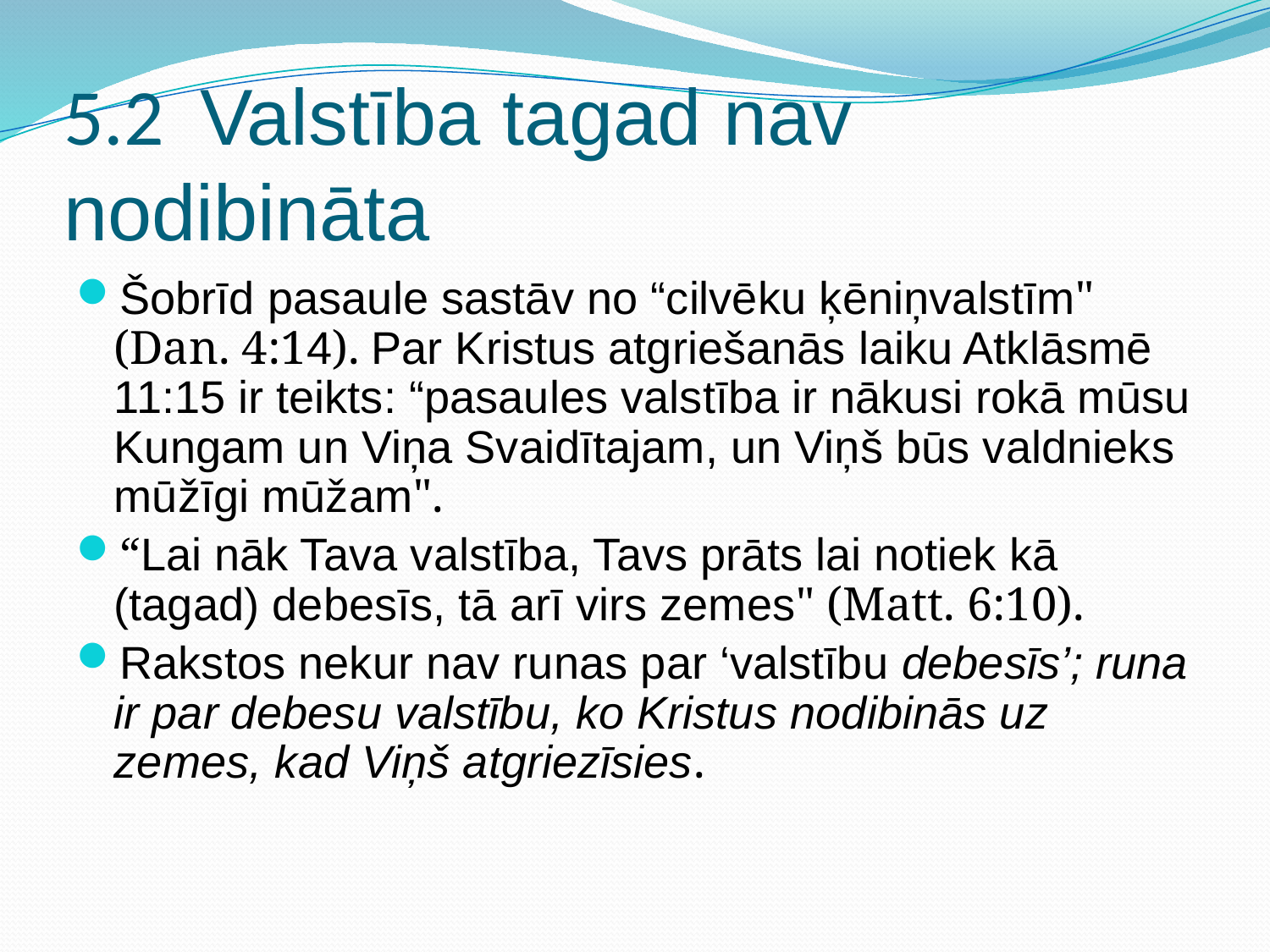

# 5.2  Valstība tagad nav nodibināta
Šobrīd pasaule sastāv no “cilvēku ķēniņvalstīm" (Dan. 4:14). Par Kristus atgriešanās laiku Atklāsmē 11:15 ir teikts: “pasaules valstība ir nākusi rokā mūsu Kungam un Viņa Svaidītajam, un Viņš būs valdnieks mūžīgi mūžam".
“Lai nāk Tava valstība, Tavs prāts lai notiek kā (tagad) debesīs, tā arī virs zemes" (Matt. 6:10).
Rakstos nekur nav runas par ‘valstību debesīs’; runa ir par debesu valstību, ko Kristus nodibinās uz zemes, kad Viņš atgriezīsies.